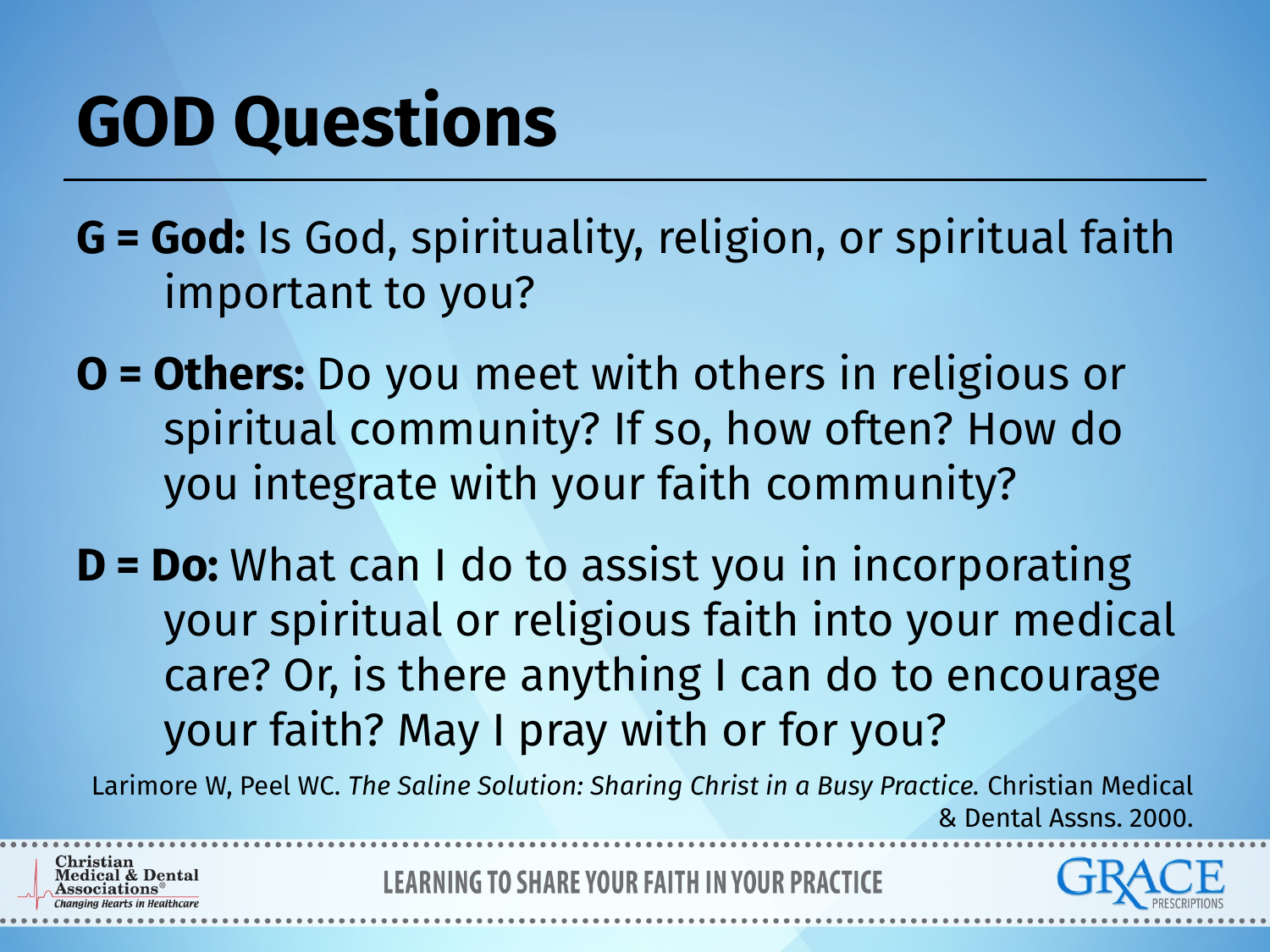

# GOD Questions
G = God: Is God, spirituality, religion, or spiritual faith important to you?
O = Others: Do you meet with others in religious or spiritual community? If so, how often? How do you integrate with your faith community?
D = Do: What can I do to assist you in incorporating your spiritual or religious faith into your medical care? Or, is there anything I can do to encourage your faith? May I pray with or for you?
Larimore W, Peel WC. The Saline Solution: Sharing Christ in a Busy Practice. Christian Medical & Dental Assns. 2000.